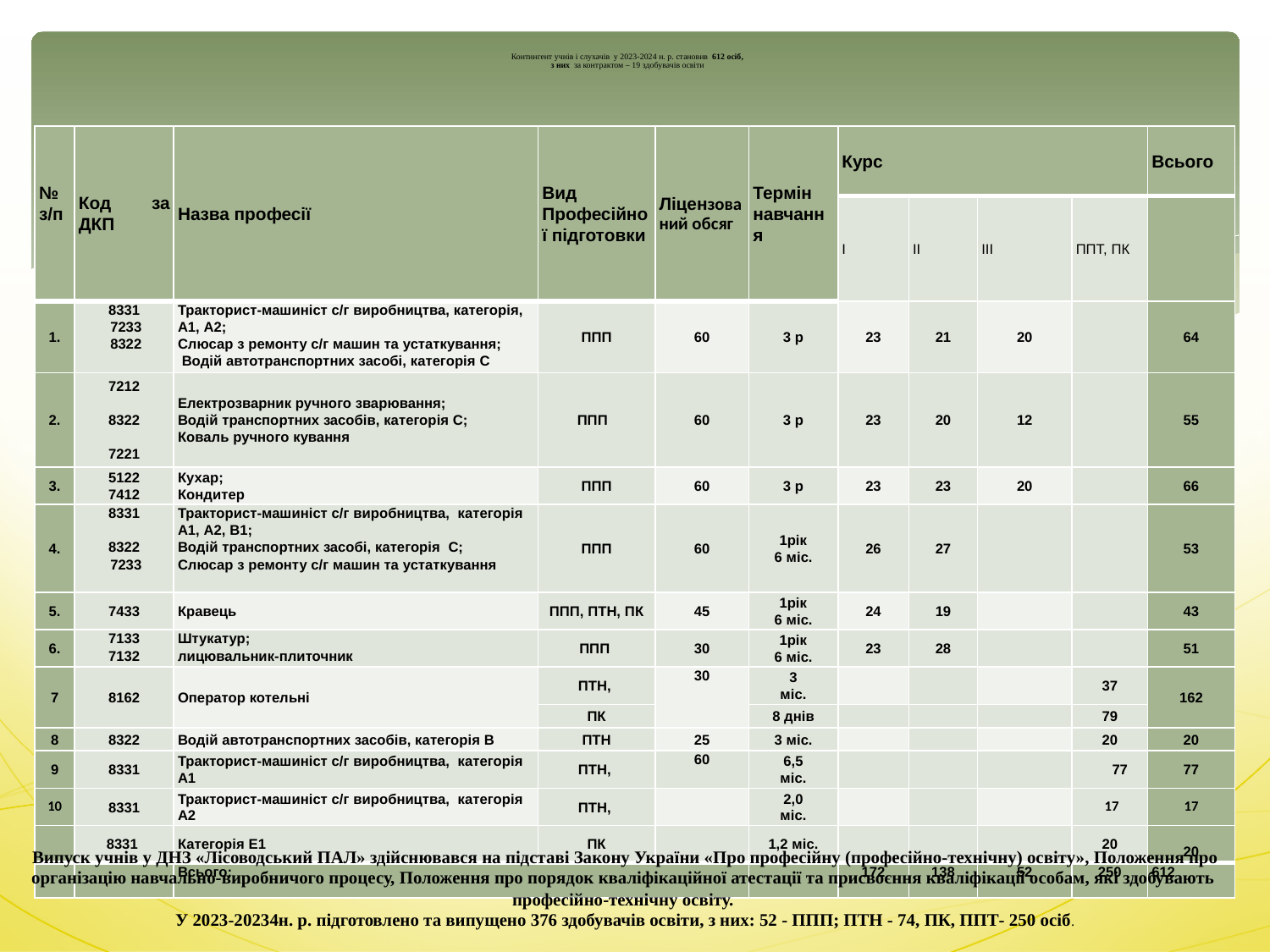

# Контингент учнів і слухачів  у 2023-2024 н. р. становив  612 осіб, з них  за контрактом – 19 здобувачів освіти
| № з/п | Код за ДКП | Назва професії | Вид Професійної підготовки | Ліцензований обсяг | Термін навчання | Курс |  |  |  | Всього |
| --- | --- | --- | --- | --- | --- | --- | --- | --- | --- | --- |
|  |  |  |  |  |  | І | ІІ | ІІІ | ППТ, ПК |  |
| 1. | 8331  7233  8322 | Тракторист-машиніст с/г виробництва, категорія, А1, А2; Слюсар з ремонту с/г машин та устаткування; Водій автотранспортних засобі, категорія С | ППП | 60 | 3 р | 23 | 21 | 20 |  | 64 |
| 2. | 7212   8322   7221 | Електрозварник ручного зварювання; Водій транспортних засобів, категорія С; Коваль ручного кування | ППП | 60 | 3 р | 23 | 20 | 12 |  | 55 |
| 3. | 5122 7412 | Кухар; Кондитер | ППП | 60 | 3 р | 23 | 23 | 20 |  | 66 |
| 4. | 8331   8322  7233 | Тракторист-машиніст с/г виробництва, категорія А1, А2, В1; Водій транспортних засобі, категорія С; Слюсар з ремонту с/г машин та устаткування | ППП | 60 | 1рік 6 міс. | 26 | 27 |  |  | 53 |
| 5. | 7433 | Кравець | ППП, ПТН, ПК | 45 | 1рік 6 міс. | 24 | 19 |  |  | 43 |
| 6. | 7133 7132 | Штукатур; лицювальник-плиточник | ППП | 30 | 1рік 6 міс. | 23 | 28 |  |  | 51 |
| 7 | 8162 | Оператор котельні | ПТН, | 30 | 3 міс. |  |  |  | 37 | 162 |
|  |  |  | ПК |  | 8 днів |  |  |  | 79 |  |
| 8 | 8322 | Водій автотранспортних засобів, категорія В | ПТН | 25 | 3 міс. |  |  |  | 20 | 20 |
| 9 | 8331 | Тракторист-машиніст с/г виробництва, категорія А1 | ПТН, | 60 | 6,5 міс. |  |  |  | 77 | 77 |
| 10 | 8331 | Тракторист-машиніст с/г виробництва, категорія А2 | ПТН, |  | 2,0 міс. |  |  |  | 17 | 17 |
|  | 8331 | Категорія Е1 | ПК |  | 1,2 міс. |  |  |  | 20 | 20 |
|  |  | Всього: |  |  |  | 172 | 138 | 52 | 250 | 612 |

Випуск учнів у ДНЗ «Лісоводський ПАЛ» здійснювався на підставі Закону України «Про професійну (професійно-технічну) освіту», Положення про організацію навчально-виробничого процесу, Положення про порядок кваліфікаційної атестації та присвоєння кваліфікації особам, які здобувають  професійно-технічну освіту.
У 2023-20234н. р. підготовлено та випущено 376 здобувачів освіти, з них: 52 - ППП; ПТН - 74, ПК, ППТ- 250 осіб.